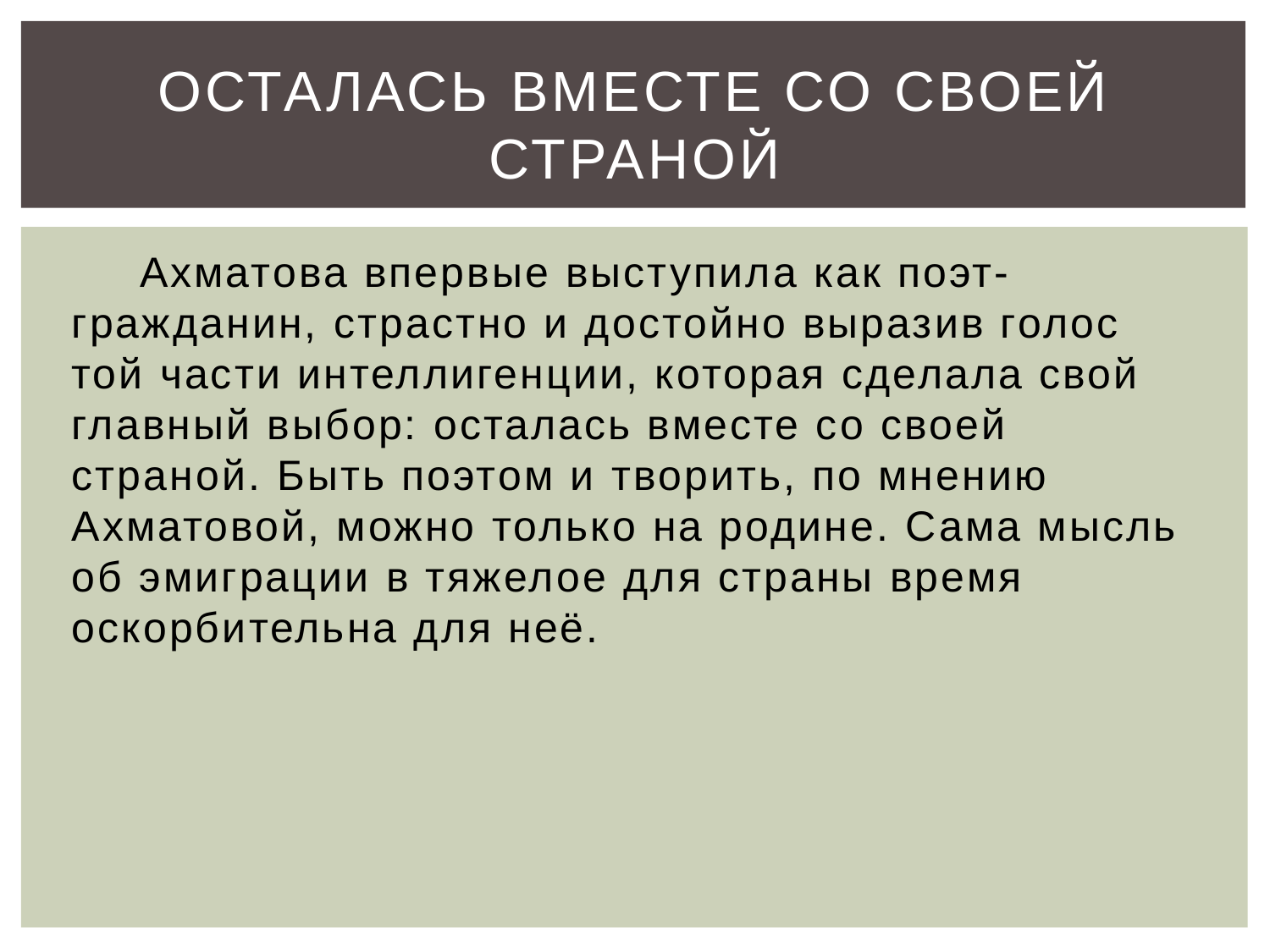

# осталась вместе со своей страной
Ахматова впервые выступила как поэт-гражданин, страстно и достойно выразив голос той части интеллигенции, которая сделала свой главный выбор: осталась вместе со своей страной. Быть поэтом и творить, по мнению Ахматовой, можно только на родине. Сама мысль об эмиграции в тяжелое для страны время оскорбительна для неё.